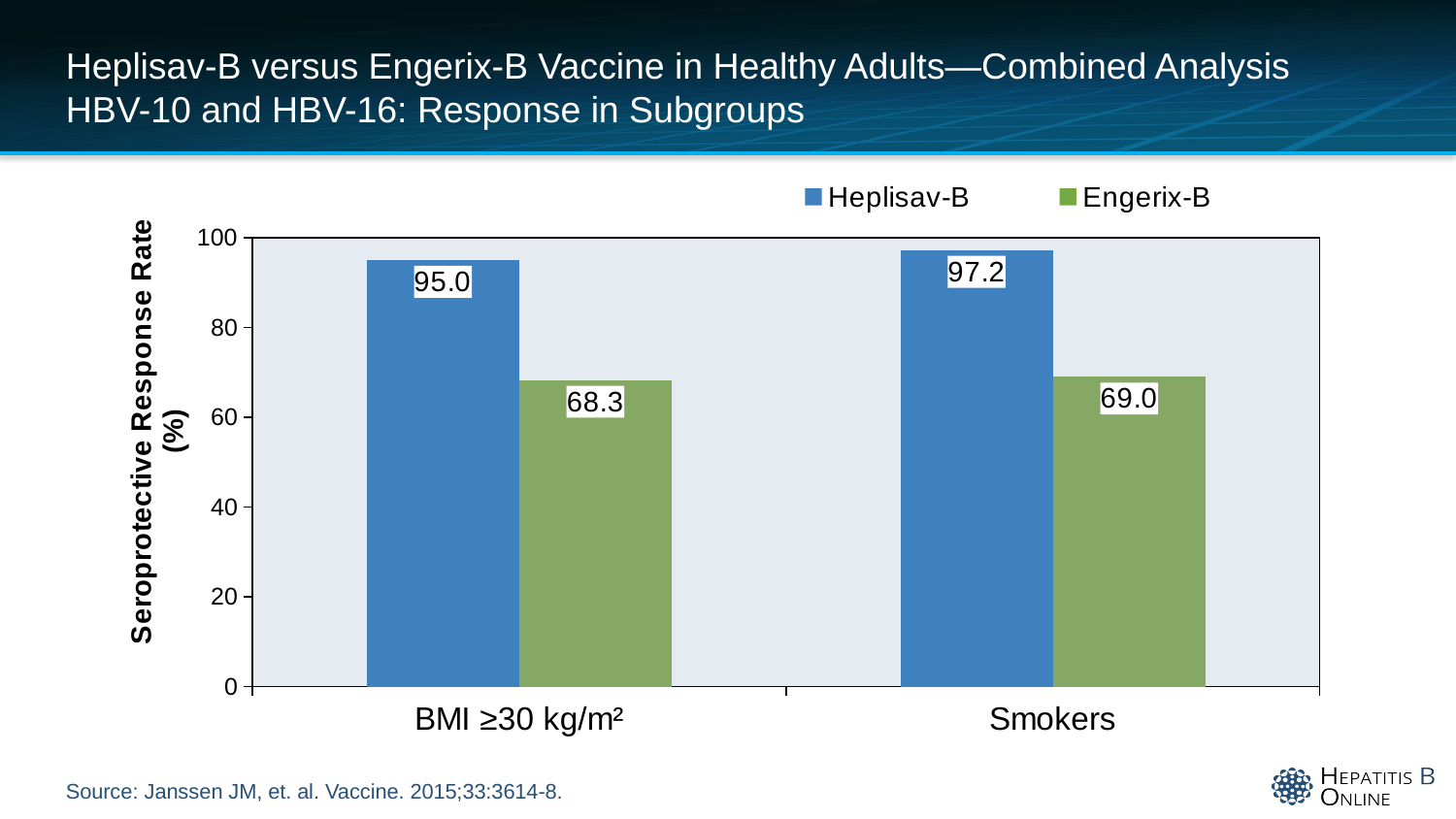

# Heplisav-B versus Engerix-B Vaccine in Healthy Adults—Combined Analysis HBV-10 and HBV-16: Response in Subgroups

### Chart

| Category | Heplisav-B | Engerix-B |
|---|---|---|
| BMI ≥30 kg/m² | 95.0 | 68.3 |
| Smokers | 97.2 | 69.0 |
Source: Janssen JM, et. al. Vaccine. 2015;33:3614-8.